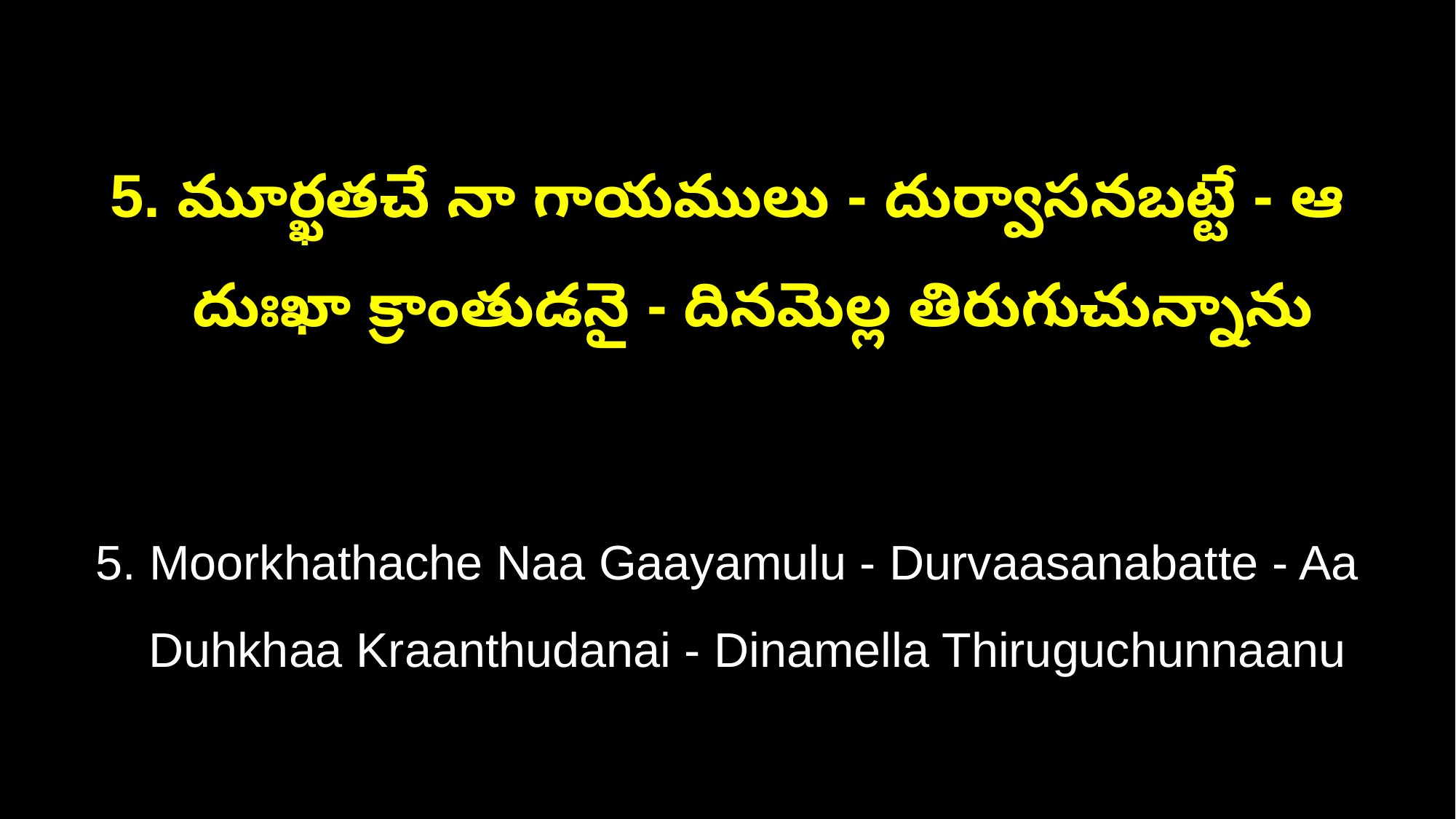

5. మూర్ఖతచే నా గాయములు - దుర్వాసనబట్టే - ఆ
   దుఃఖా క్రాంతుడనై - దినమెల్ల తిరుగుచున్నాను
5. Moorkhathache Naa Gaayamulu - Durvaasanabatte - Aa
   Duhkhaa Kraanthudanai - Dinamella Thiruguchunnaanu